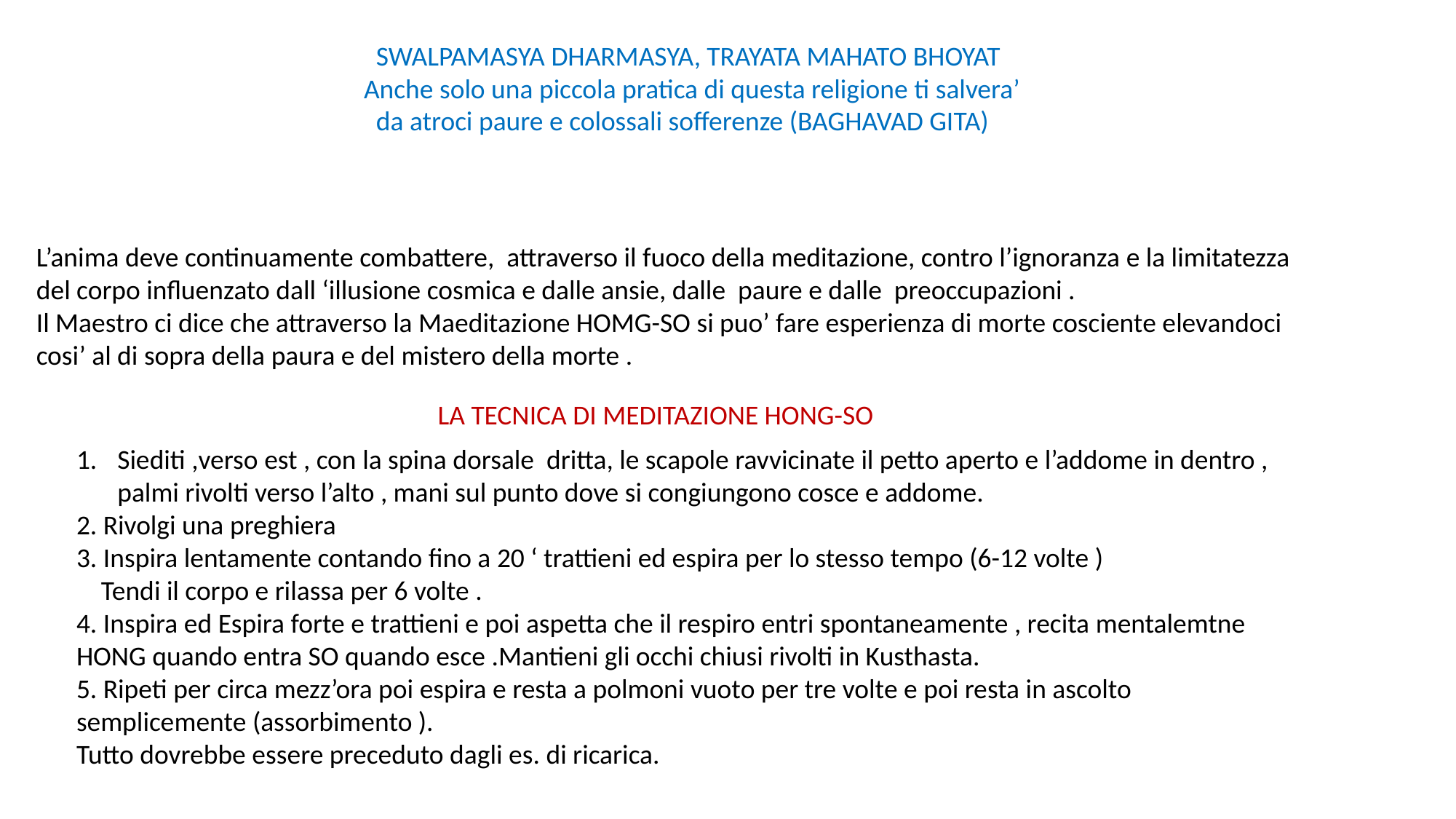

SWALPAMASYA DHARMASYA, TRAYATA MAHATO BHOYAT
       Anche solo una piccola pratica di questa religione ti salvera’
         da atroci paure e colossali sofferenze (BAGHAVAD GITA)

L’anima deve continuamente combattere,  attraverso il fuoco della meditazione, contro l’ignoranza e la limitatezza del corpo influenzato dall ‘illusione cosmica e dalle ansie, dalle  paure e dalle  preoccupazioni .
Il Maestro ci dice che attraverso la Maeditazione HOMG-SO si puo’ fare esperienza di morte cosciente elevandoci cosi’ al di sopra della paura e del mistero della morte .

LA TECNICA DI MEDITAZIONE HONG-SO
Siediti ,verso est , con la spina dorsale  dritta, le scapole ravvicinate il petto aperto e l’addome in dentro , palmi rivolti verso l’alto , mani sul punto dove si congiungono cosce e addome.
2. Rivolgi una preghiera
3. Inspira lentamente contando fino a 20 ‘ trattieni ed espira per lo stesso tempo (6-12 volte )
    Tendi il corpo e rilassa per 6 volte .
4. Inspira ed Espira forte e trattieni e poi aspetta che il respiro entri spontaneamente , recita mentalemtne HONG quando entra SO quando esce .Mantieni gli occhi chiusi rivolti in Kusthasta.
5. Ripeti per circa mezz’ora poi espira e resta a polmoni vuoto per tre volte e poi resta in ascolto semplicemente (assorbimento ).
Tutto dovrebbe essere preceduto dagli es. di ricarica.